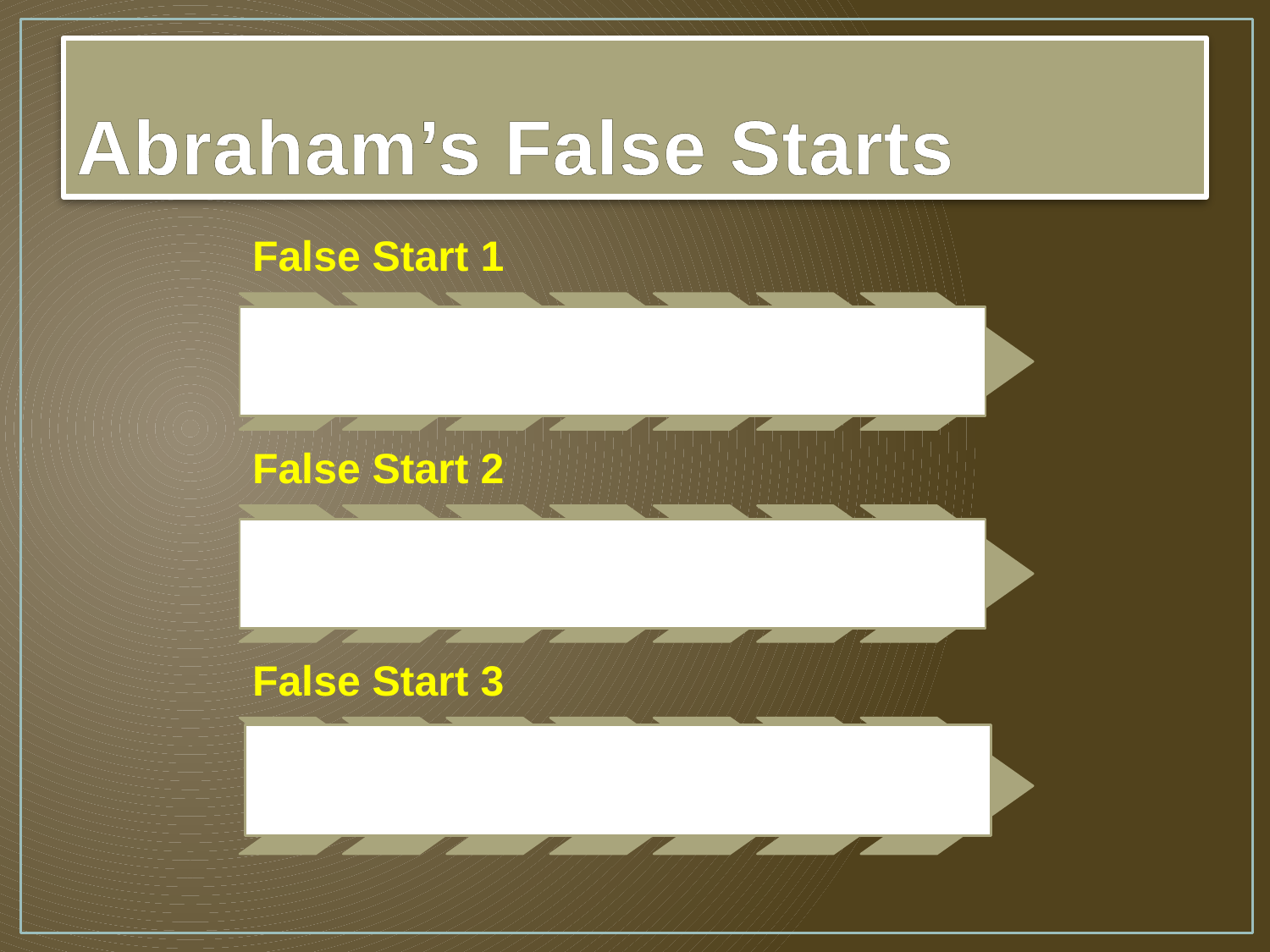

# Abraham’s False Starts
False Start 1
Yielded Sarah up in Egypt : Pharaoh
Genesis 12
False Start 2
Yielded Sarah up in Gerar : Abimelek
Genesis 20
False Start 3
Produced an heir through Hagar
Genesis 16